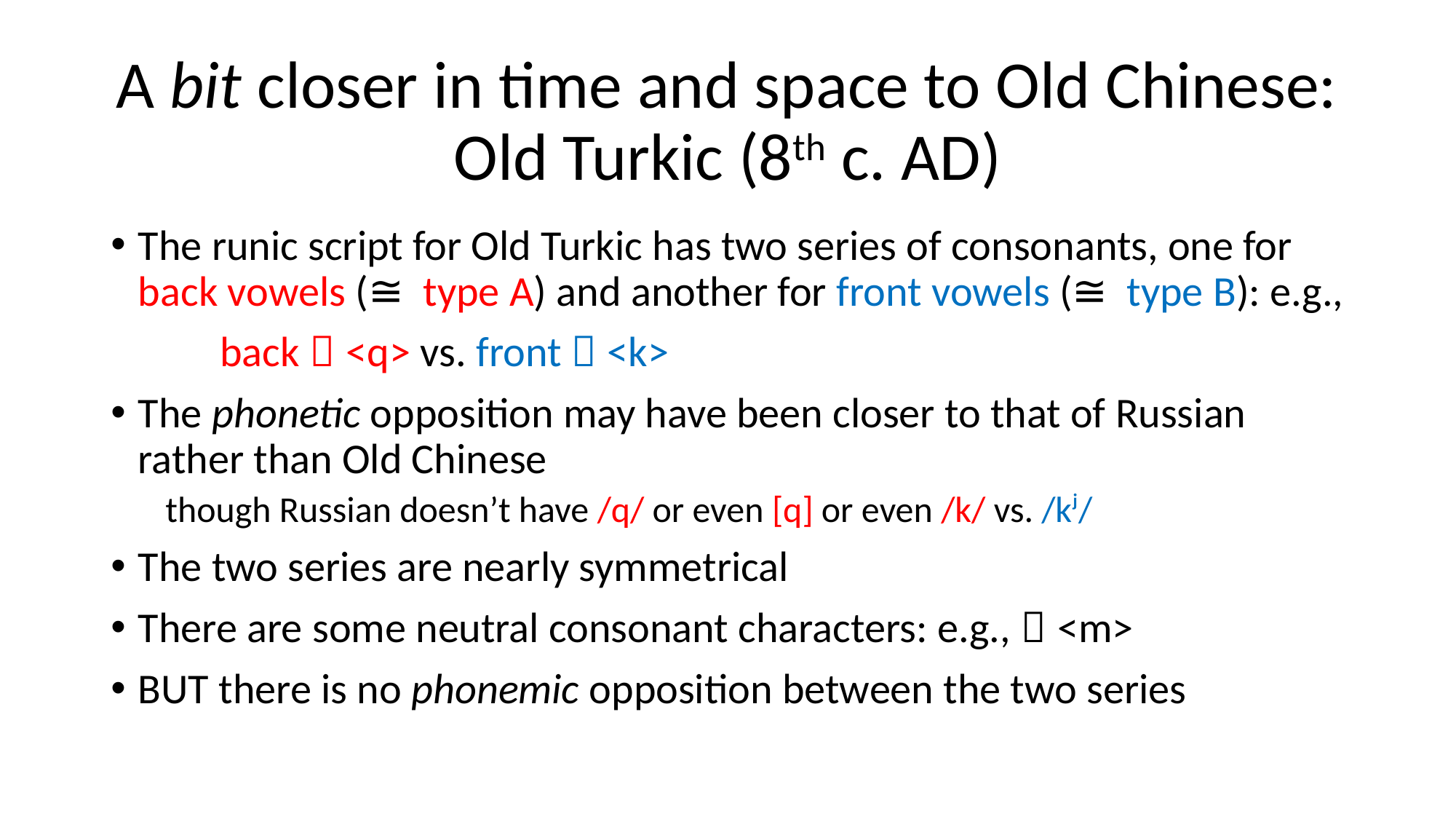

# A bit closer in time and space to Old Chinese: Old Turkic (8th c. AD)
The runic script for Old Turkic has two series of consonants, one for back vowels (≅  type A) and another for front vowels (≅  type B): e.g.,
	back 𐰴 <q> vs. front 𐰚 <k>
The phonetic opposition may have been closer to that of Russian rather than Old Chinese
though Russian doesn’t have /q/ or even [q] or even /k/ vs. /kʲ/
The two series are nearly symmetrical
There are some neutral consonant characters: e.g., 𐰢 <m>
BUT there is no phonemic opposition between the two series